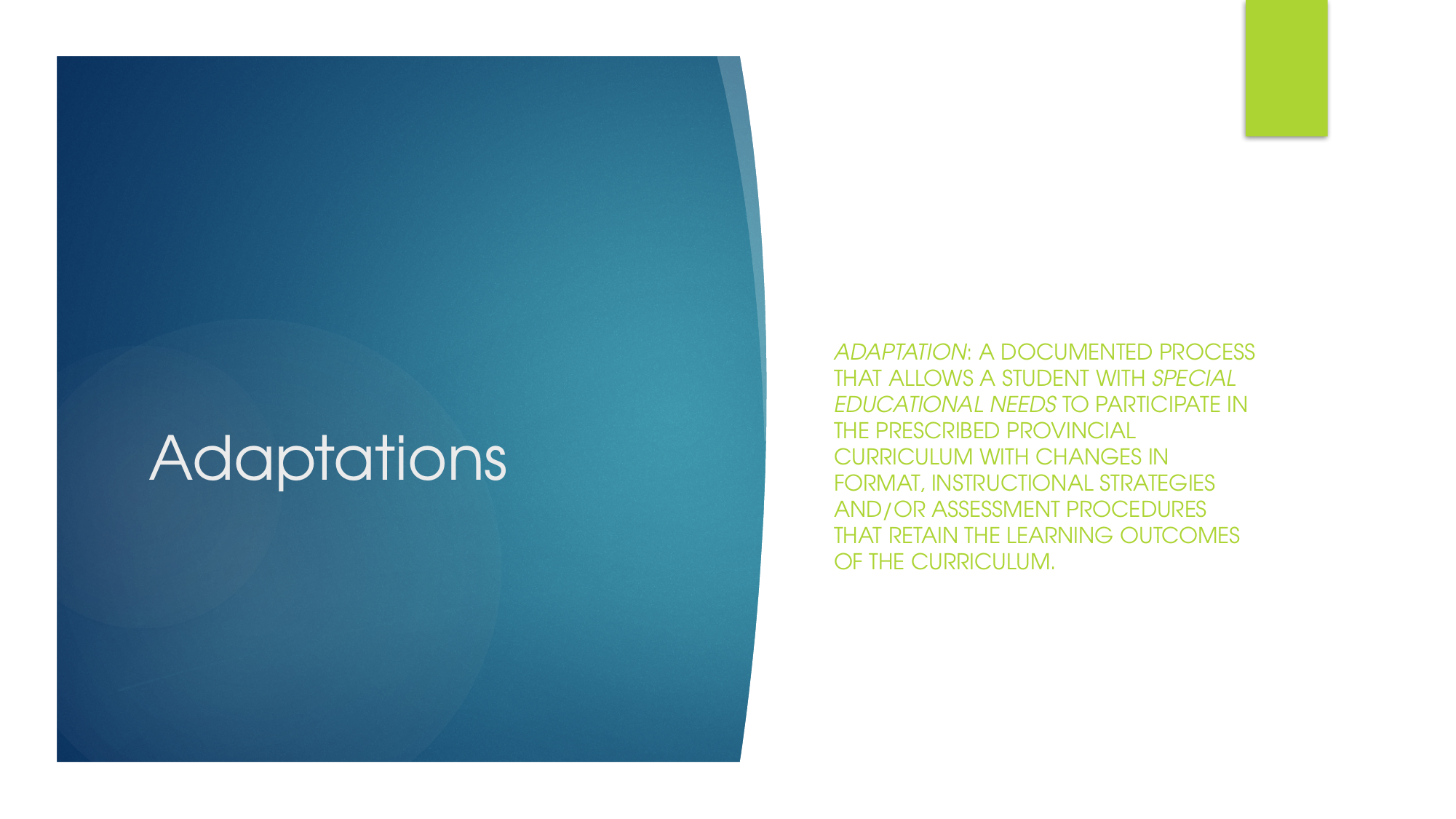

Adaptation: A documented process that allows a student with special educational needs to participate in the prescribed provincial curriculum with changes in format, instructional strategies and/or assessment procedures that retain the learning outcomes of the curriculum.
# Adaptations